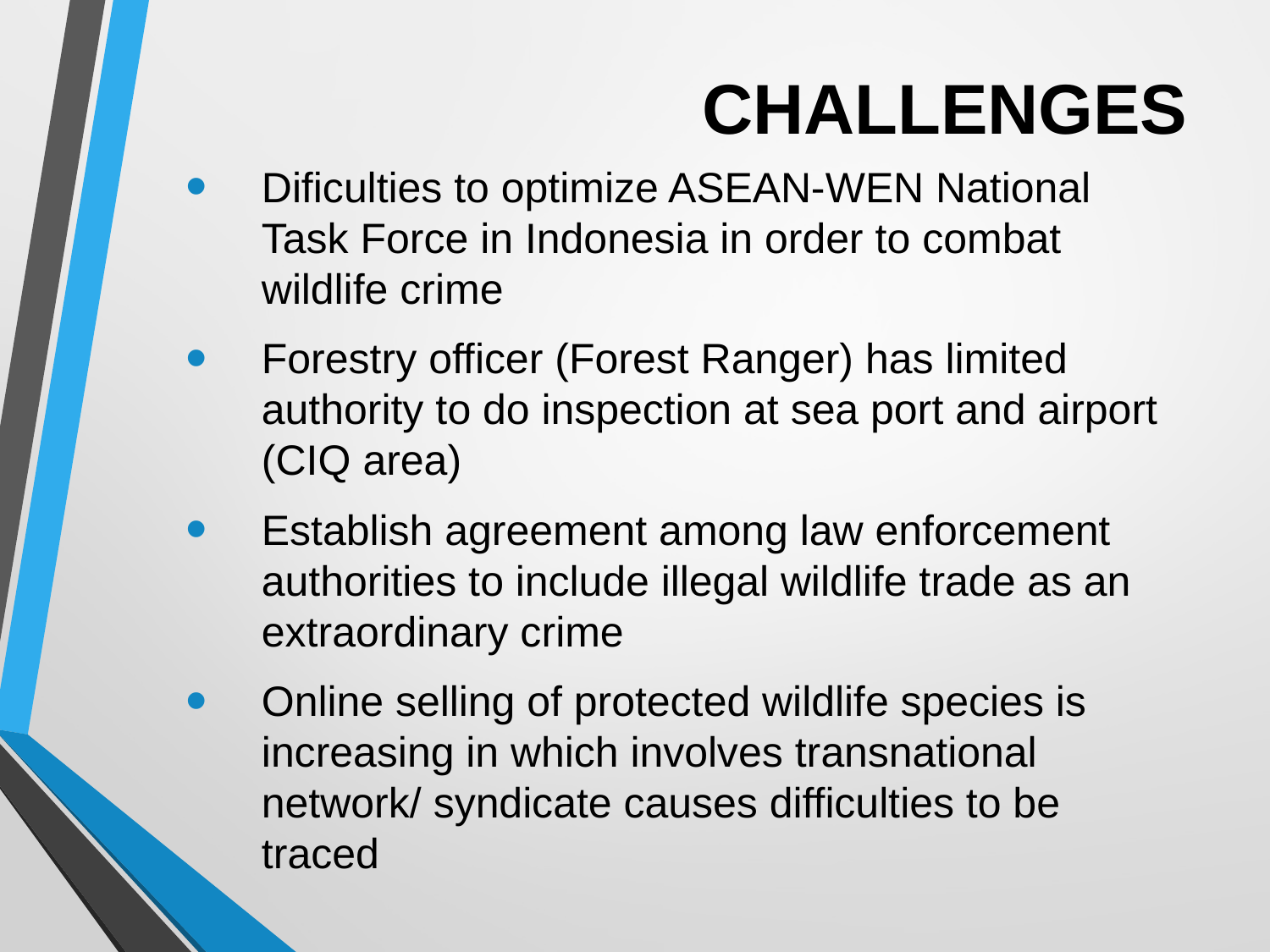

# CHALLENGES
Dificulties to optimize ASEAN-WEN National Task Force in Indonesia in order to combat wildlife crime
Forestry officer (Forest Ranger) has limited authority to do inspection at sea port and airport (CIQ area)
Establish agreement among law enforcement authorities to include illegal wildlife trade as an extraordinary crime
Online selling of protected wildlife species is increasing in which involves transnational network/ syndicate causes difficulties to be traced